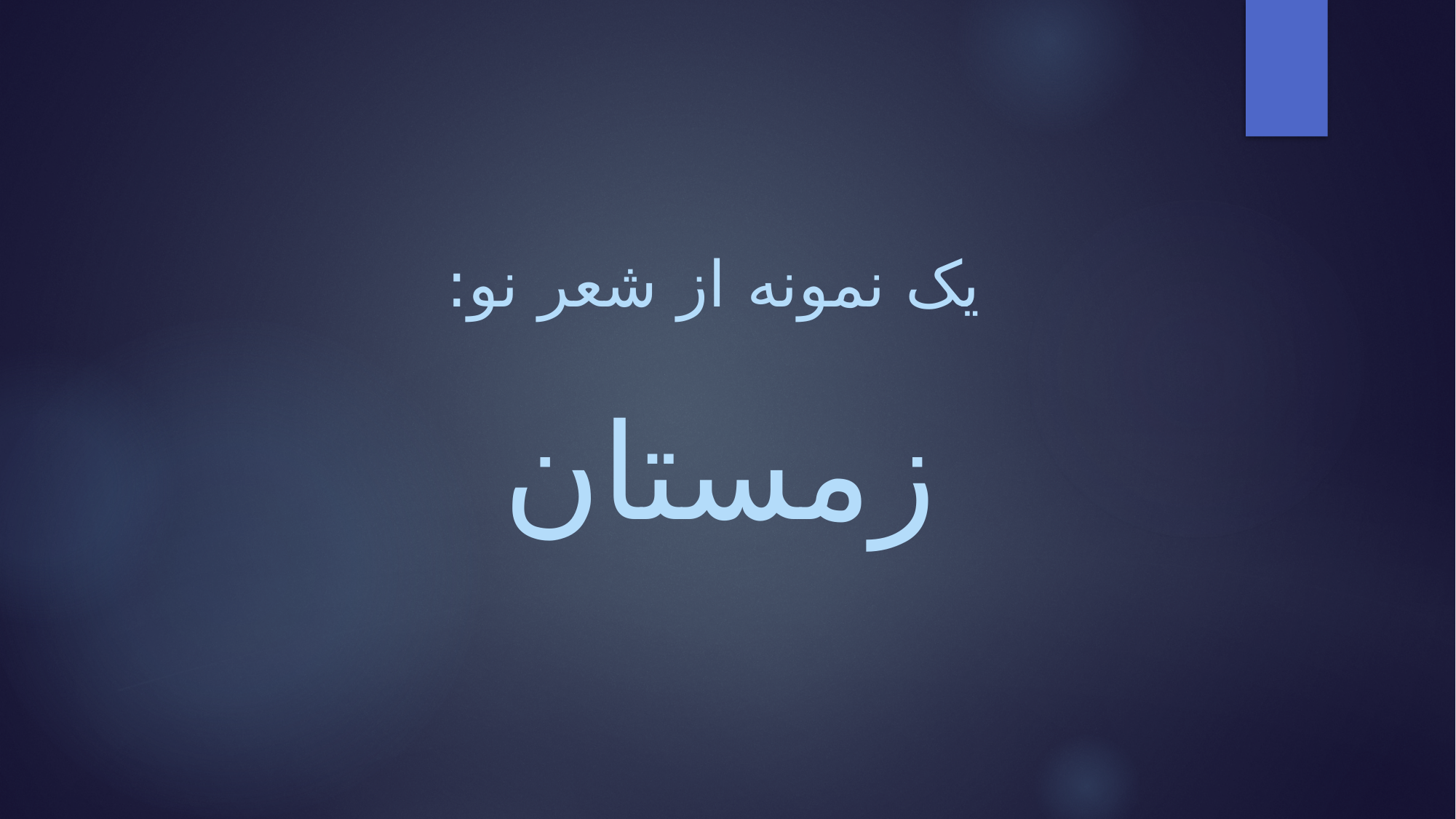

# یک نمونه از شعر نو:
زمستان